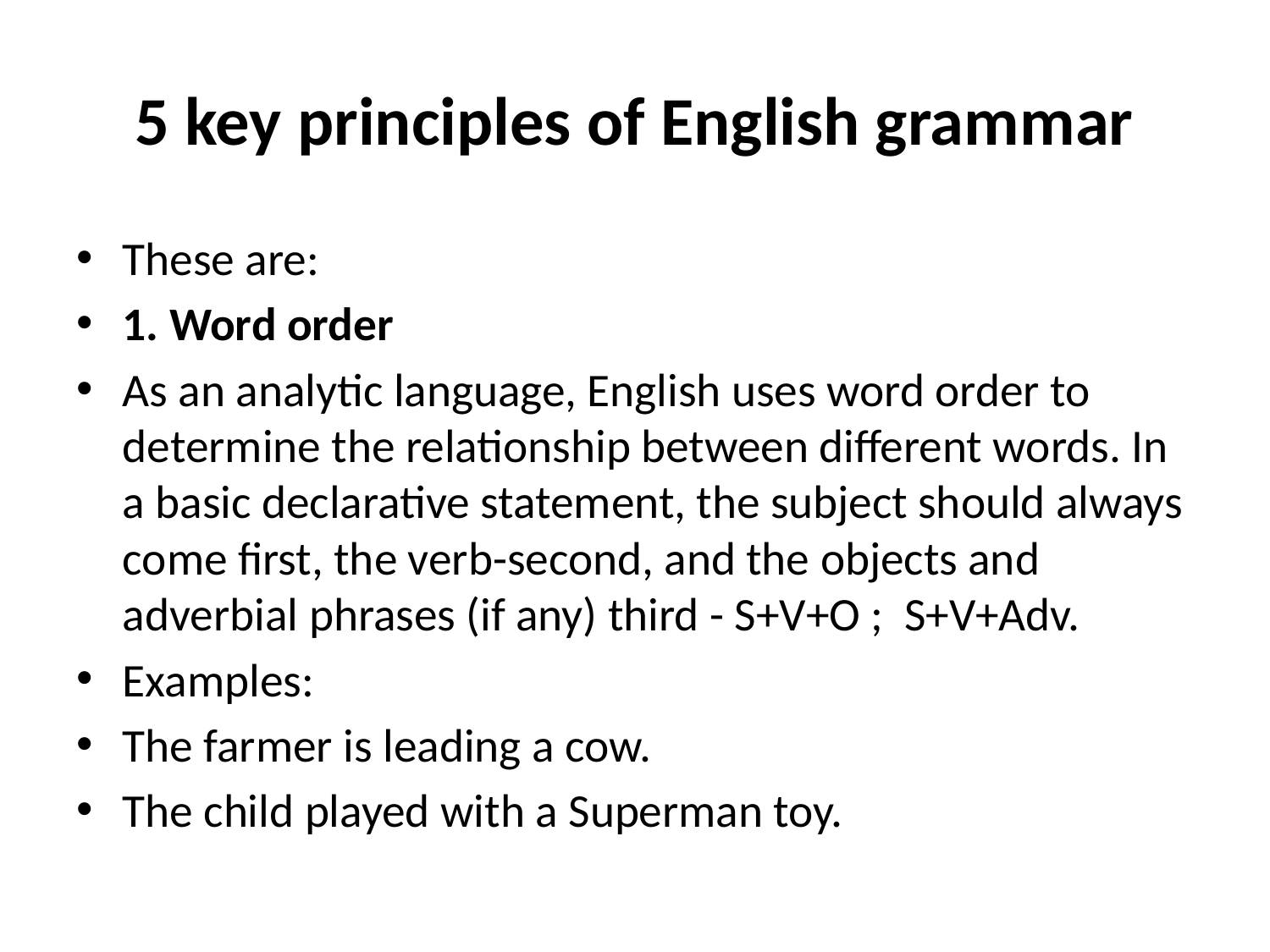

# 5 key principles of English grammar
These are:
1. Word order
As an analytic language, English uses word order to determine the relationship between different words. In a basic declarative statement, the subject should always come first, the verb-second, and the objects and adverbial phrases (if any) third - S+V+O ;  S+V+Adv.
Examples:
The farmer is leading a cow.
The child played with a Superman toy.